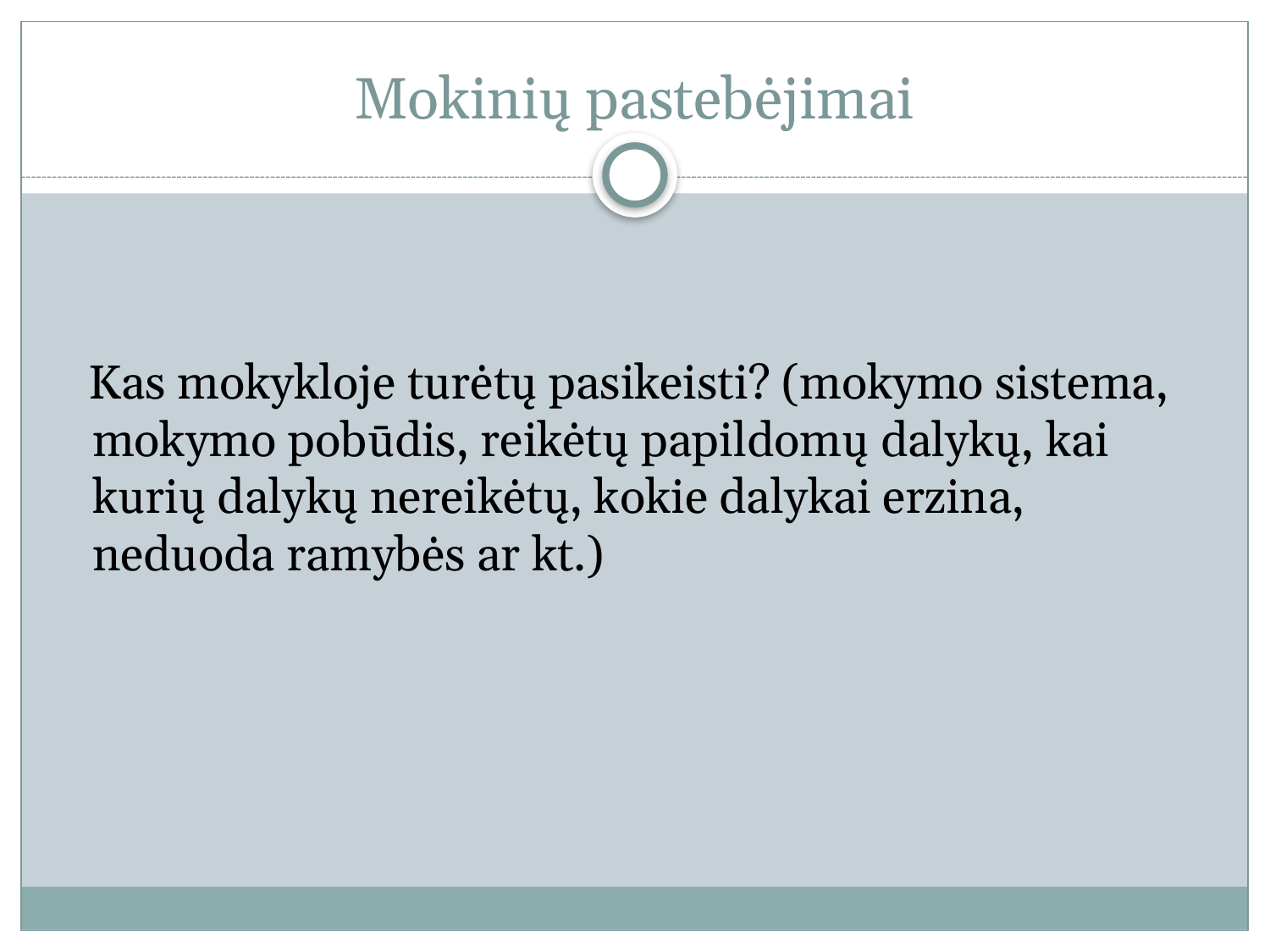

# Mokinių pastebėjimai

   Kas mokykloje turėtų pasikeisti? (mokymo sistema, mokymo pobūdis, reikėtų papildomų dalykų, kai kurių dalykų nereikėtų, kokie dalykai erzina, neduoda ramybės ar kt.)